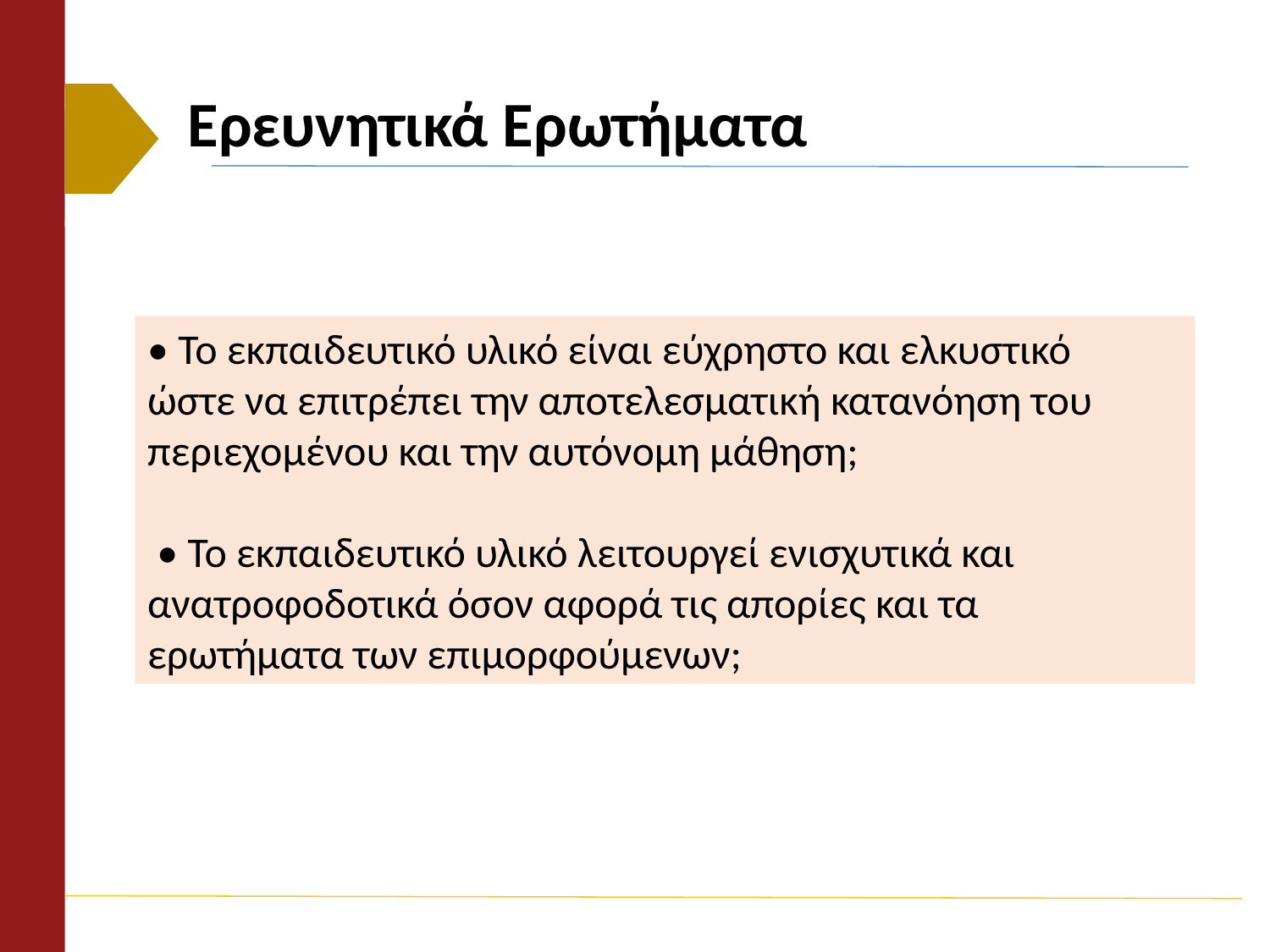

# Ερευνητικά Ερωτήματα
• Το εκπαιδευτικό υλικό είναι εύχρηστο και ελκυστικό
ώστε να επιτρέπει την αποτελεσματική κατανόηση του περιεχομένου και την αυτόνομη μάθηση;
 • Το εκπαιδευτικό υλικό λειτουργεί ενισχυτικά και ανατροφοδοτικά όσον αφορά τις απορίες και τα ερωτήματα των επιμορφούμενων;